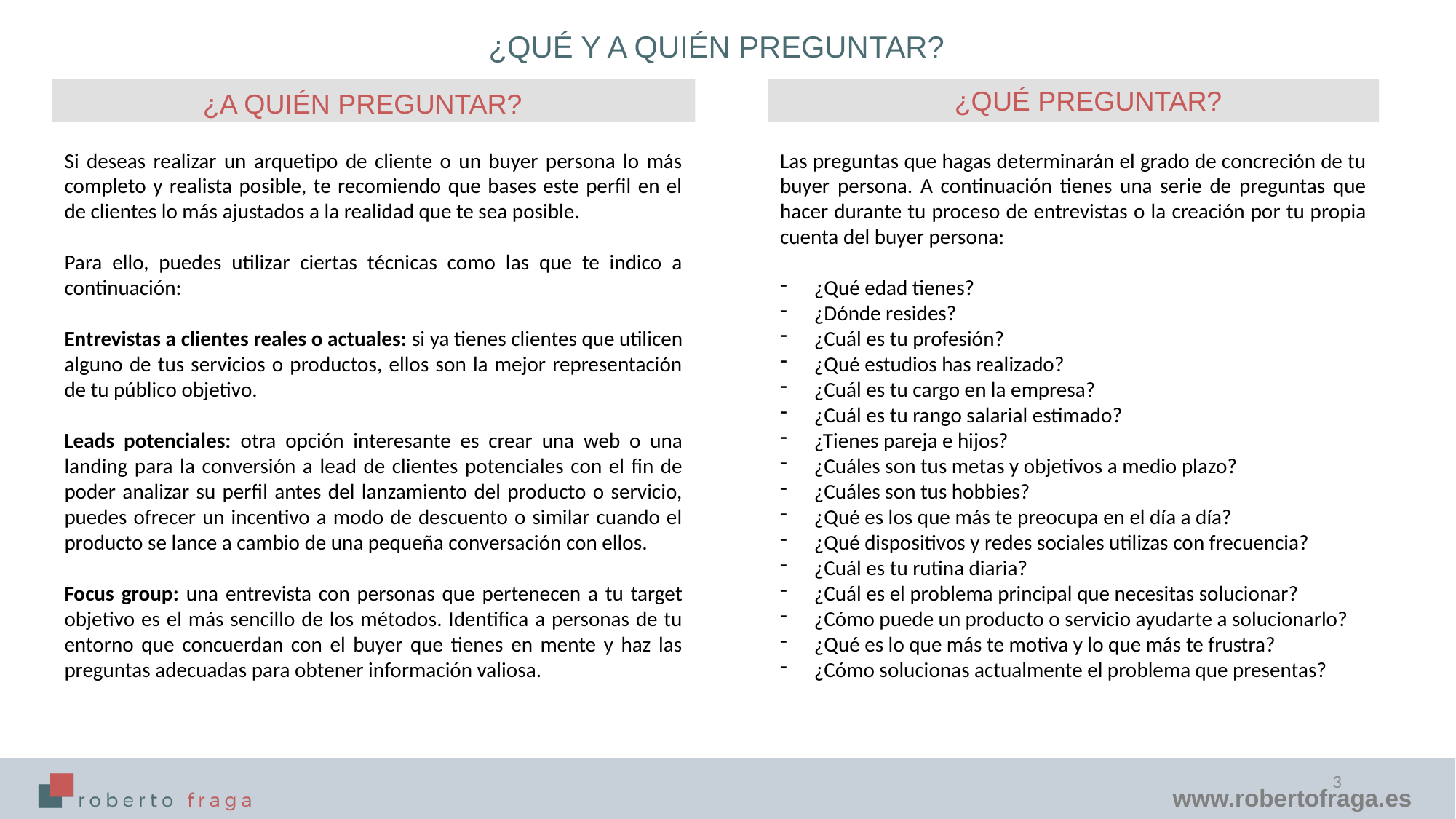

3
¿QUÉ Y A QUIÉN PREGUNTAR?
¿QUÉ PREGUNTAR?

¿A QUIÉN PREGUNTAR?
Si deseas realizar un arquetipo de cliente o un buyer persona lo más completo y realista posible, te recomiendo que bases este perfil en el de clientes lo más ajustados a la realidad que te sea posible.

Para ello, puedes utilizar ciertas técnicas como las que te indico a continuación:

Entrevistas a clientes reales o actuales: si ya tienes clientes que utilicen alguno de tus servicios o productos, ellos son la mejor representación de tu público objetivo.

Leads potenciales: otra opción interesante es crear una web o una landing para la conversión a lead de clientes potenciales con el fin de poder analizar su perfil antes del lanzamiento del producto o servicio, puedes ofrecer un incentivo a modo de descuento o similar cuando el producto se lance a cambio de una pequeña conversación con ellos.

Focus group: una entrevista con personas que pertenecen a tu target objetivo es el más sencillo de los métodos. Identifica a personas de tu entorno que concuerdan con el buyer que tienes en mente y haz las preguntas adecuadas para obtener información valiosa.
Las preguntas que hagas determinarán el grado de concreción de tu buyer persona. A continuación tienes una serie de preguntas que hacer durante tu proceso de entrevistas o la creación por tu propia cuenta del buyer persona:

¿Qué edad tienes?
¿Dónde resides?
¿Cuál es tu profesión?
¿Qué estudios has realizado?
¿Cuál es tu cargo en la empresa?
¿Cuál es tu rango salarial estimado?
¿Tienes pareja e hijos?
¿Cuáles son tus metas y objetivos a medio plazo?
¿Cuáles son tus hobbies?
¿Qué es los que más te preocupa en el día a día?
¿Qué dispositivos y redes sociales utilizas con frecuencia?
¿Cuál es tu rutina diaria?
¿Cuál es el problema principal que necesitas solucionar?
¿Cómo puede un producto o servicio ayudarte a solucionarlo?
¿Qué es lo que más te motiva y lo que más te frustra?
¿Cómo solucionas actualmente el problema que presentas?